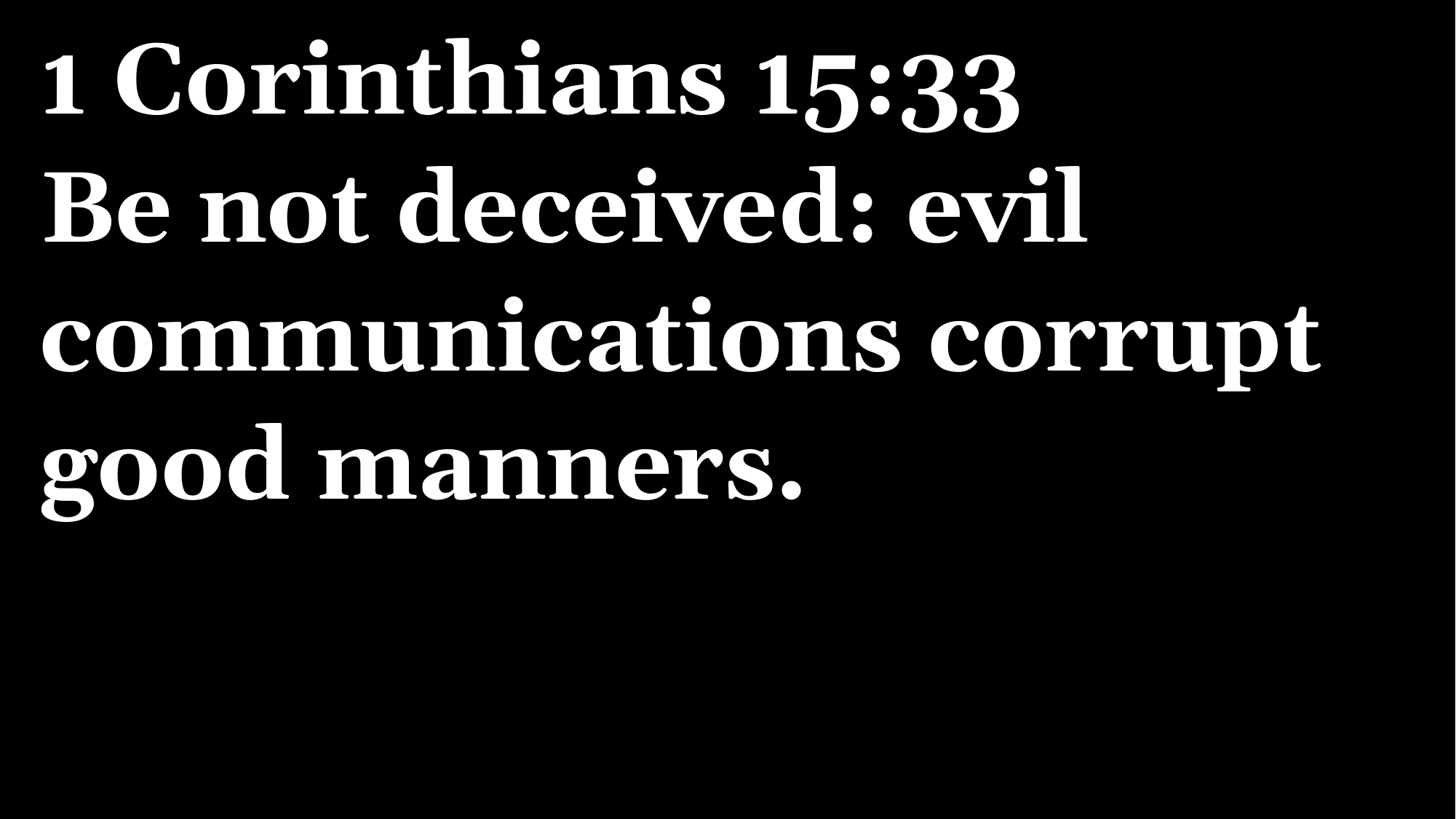

1 Corinthians 15:33
Be not deceived: evil communications corrupt good manners.